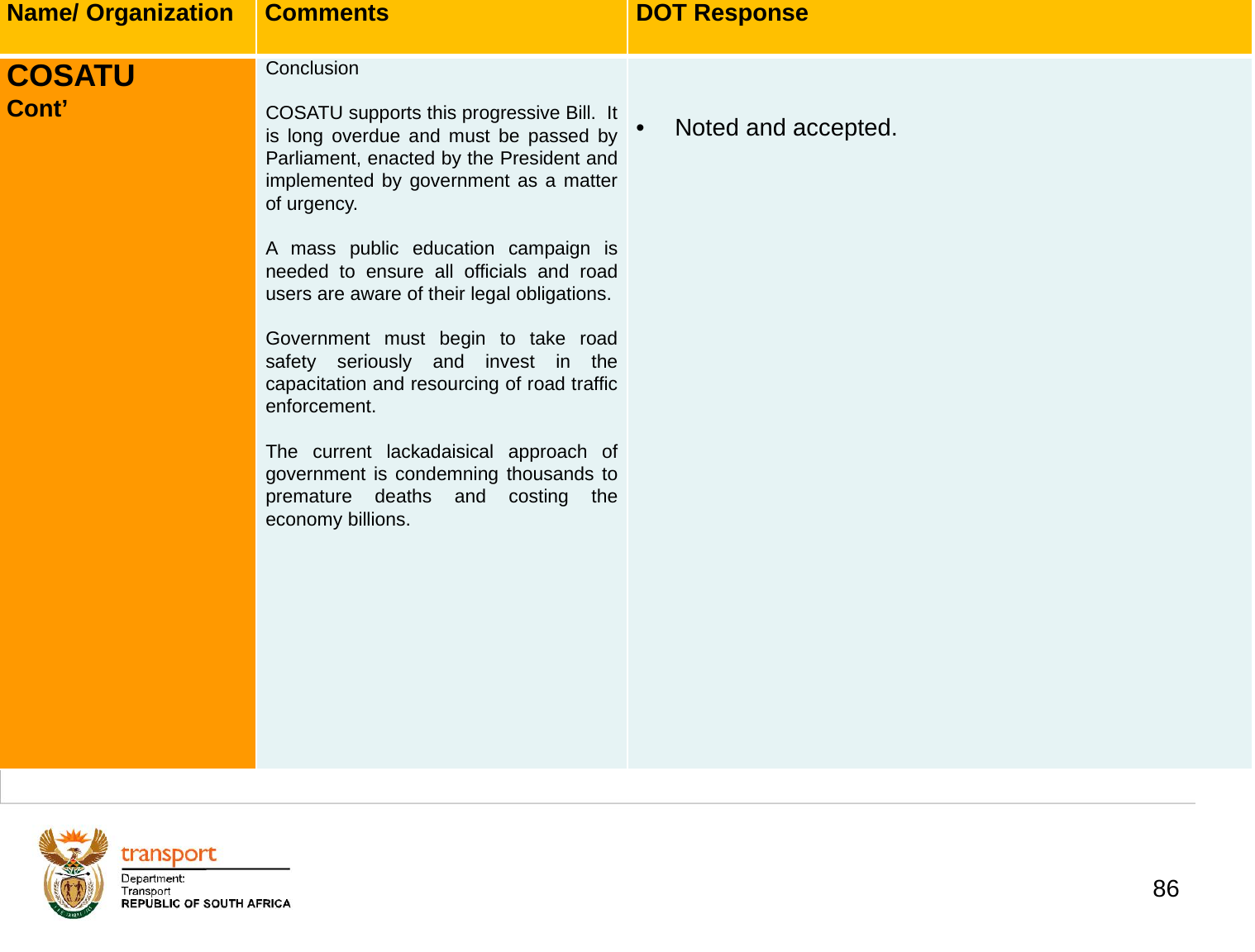

| Name/ Organization | Comments | DOT Response |
| --- | --- | --- |
| COSATU Cont’ | Conclusion   COSATU supports this progressive Bill. It is long overdue and must be passed by Parliament, enacted by the President and implemented by government as a matter of urgency.   A mass public education campaign is needed to ensure all officials and road users are aware of their legal obligations.   Government must begin to take road safety seriously and invest in the capacitation and resourcing of road traffic enforcement.   The current lackadaisical approach of government is condemning thousands to premature deaths and costing the economy billions. | Noted and accepted. |
# 1. Background
86